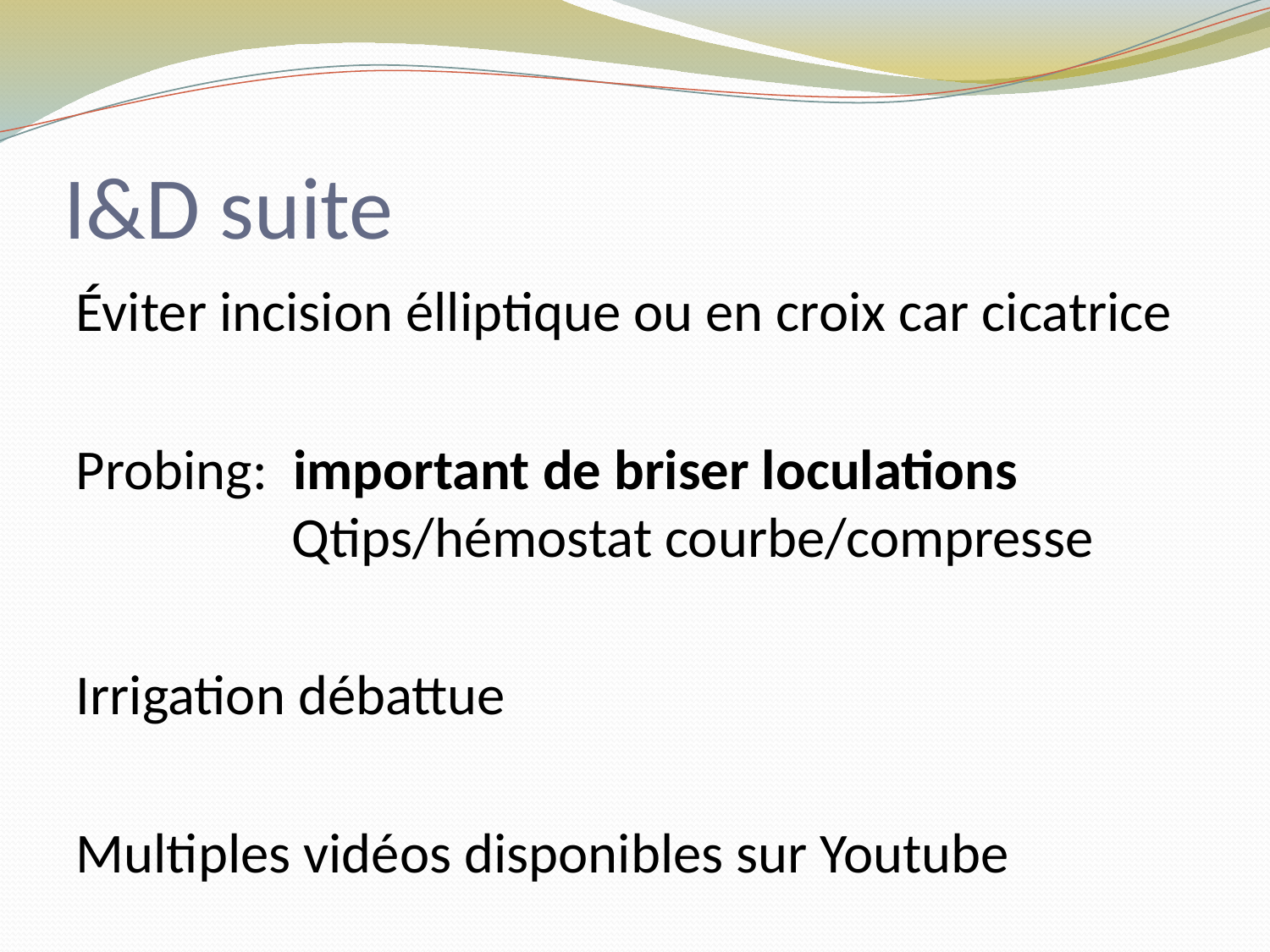

# I&D suite
Éviter incision élliptique ou en croix car cicatrice

Probing:  important de briser loculations 		       Qtips/hémostat courbe/compresse

Irrigation débattue

Multiples vidéos disponibles sur Youtube